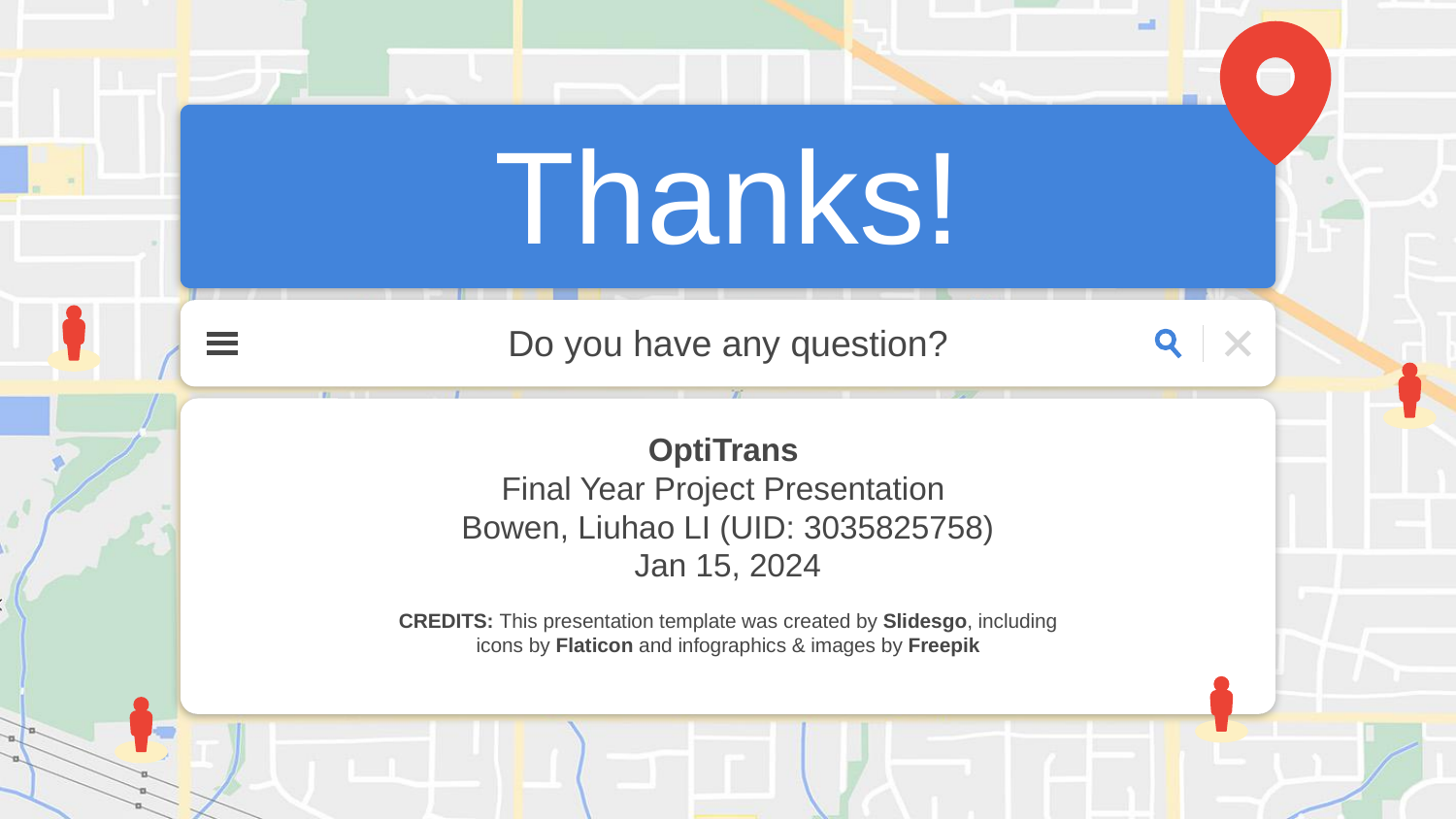

# Thanks!

Do you have any question?

OptiTrans
Final Year Project Presentation
Bowen, Liuhao LI (UID: 3035825758)
Jan 15, 2024